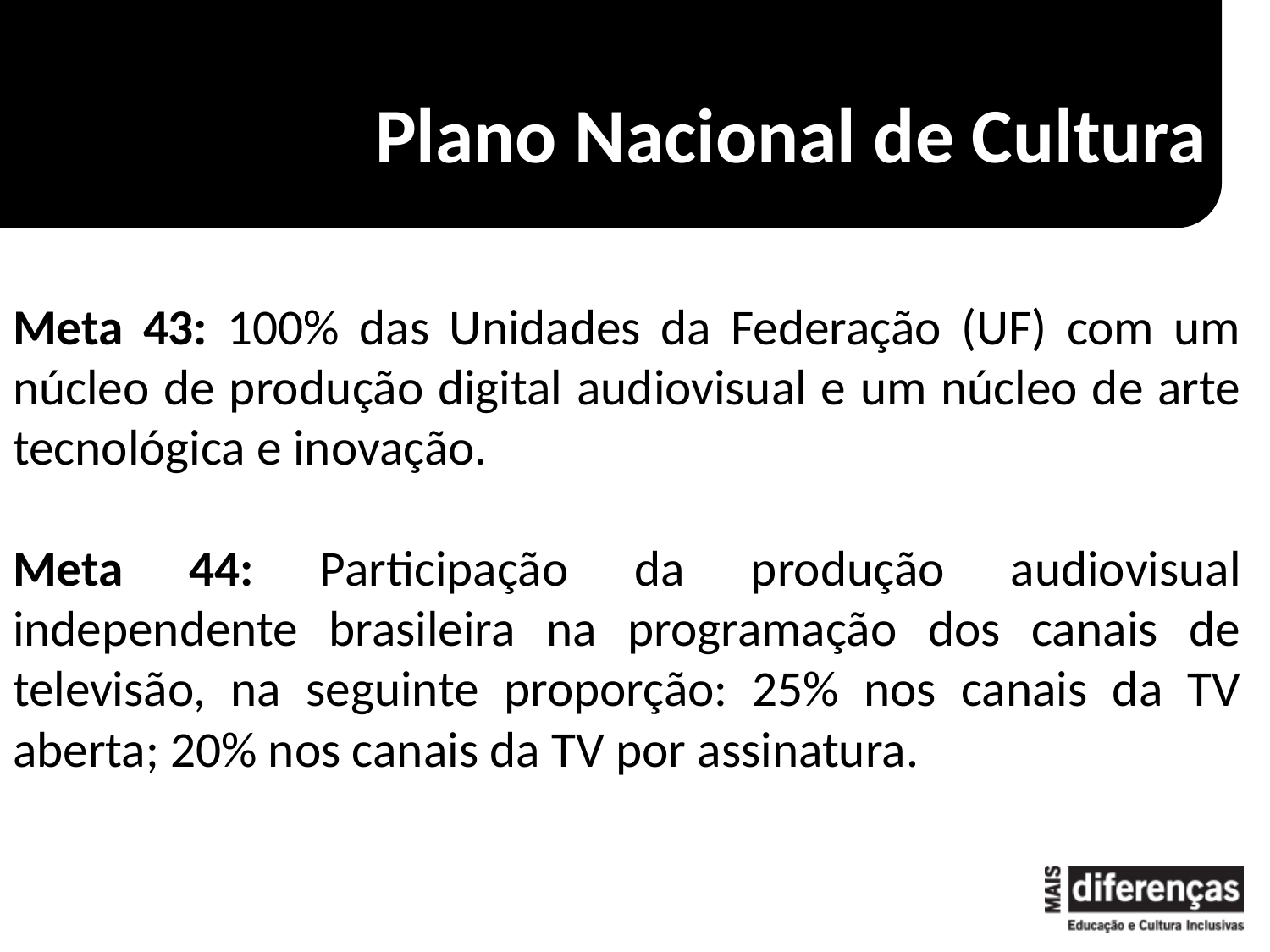

# Plano Nacional de Cultura

Meta 43: 100% das Unidades da Federação (UF) com um núcleo de produ­ção digital audiovisual e um núcleo de arte tecnológica e inovação.

Meta 44: Participação da produção audiovisual independente brasileira na programação dos canais de televisão, na seguinte proporção: 25% nos canais da TV aberta; 20% nos canais da TV por assinatura.